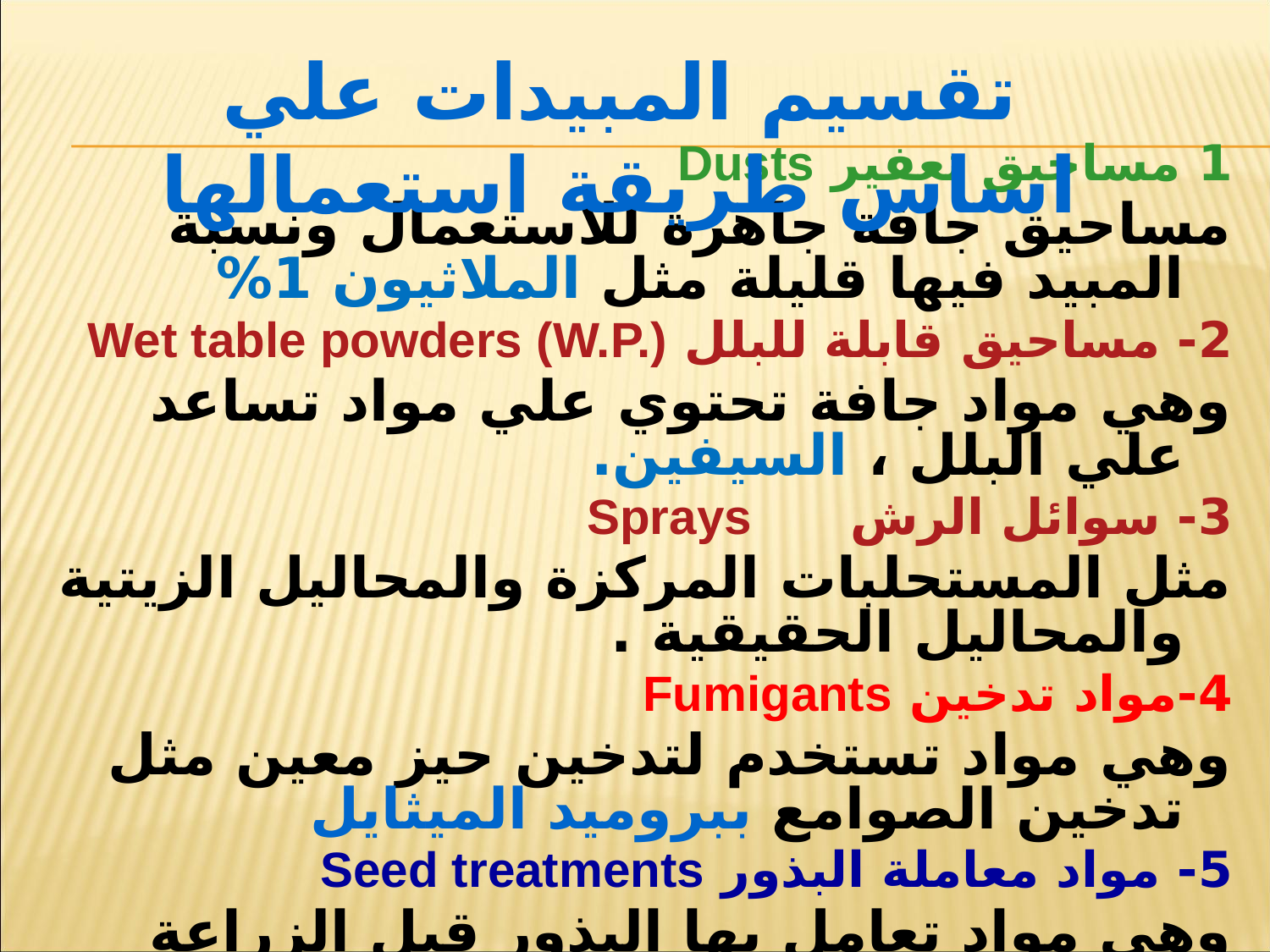

تقسيم المبيدات علي اساس طريقة استعمالها
1 مساحيق تعفير Dusts
مساحيق جافة جاهزة للاستعمال ونسبة المبيد فيها قليلة مثل الملاثيون 1%
2- مساحيق قابلة للبلل Wet table powders (W.P.)
وهي مواد جافة تحتوي علي مواد تساعد علي البلل ، السيفين.
3- سوائل الرش        Sprays
مثل المستحلبات المركزة والمحاليل الزيتية والمحاليل الحقيقية .
4-مواد تدخين Fumigants
وهي مواد تستخدم لتدخين حيز معين مثل تدخين الصوامع ببروميد الميثايل
5- مواد معاملة البذور Seed treatments
وهي مواد تعامل بها البذور قبل الزراعة لحمايتها من الأمراض الفطرية ، الفيتافكس ، الثيرام .
6- مواد جاذبة ومواد طاردة Attractant and repellants
المواد الجاذبة مثل الجاذبات الجنسية والمواد الطاردة مثل مخلوط بوردو .